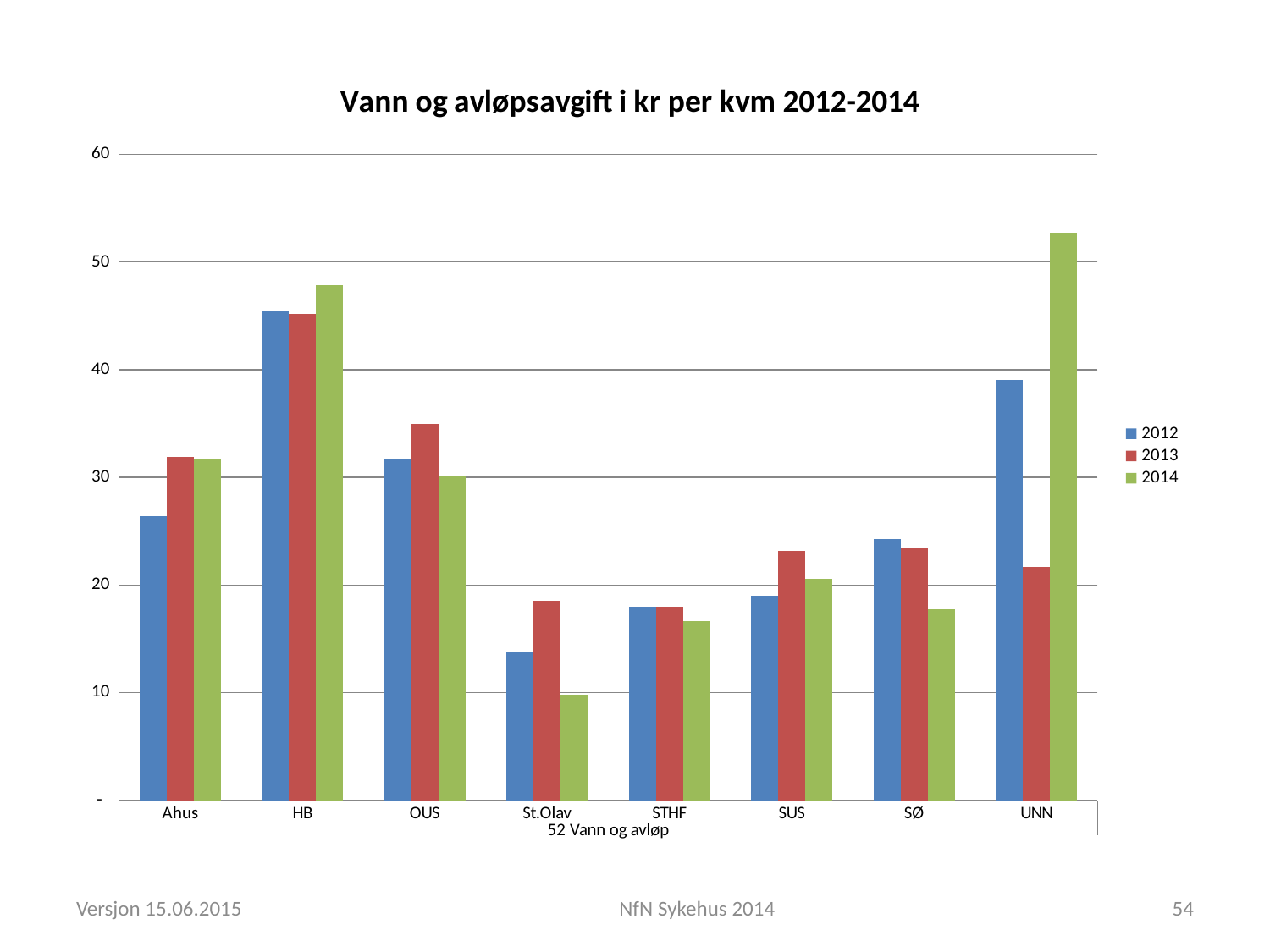

### Chart: Vann og avløpsavgift i kr per kvm 2012-2014

| Category | 2012 | 2013 | 2014 |
|---|---|---|---|
| Ahus | 26.3939 | 31.881998600498022 | 31.658108060660275 |
| HB | 45.397507999999995 | 45.187999999999995 | 47.88190852465348 |
| OUS | 31.672679999999996 | 34.918 | 30.05229576181273 |
| St.Olav | 13.724828 | 18.49438614197246 | 9.787970688151612 |
| STHF | 17.947851999999997 | 17.991706979601442 | 16.64712451580612 |
| SUS | 19.003608 | 23.189878153429635 | 20.574978186273402 |
| SØ | 24.282388 | 23.503227937597064 | 17.74377422541991 |
| UNN | 39.062971999999995 | 21.636930990800458 | 52.73376599079529 |
Versjon 15.06.2015
NfN Sykehus 2014
54